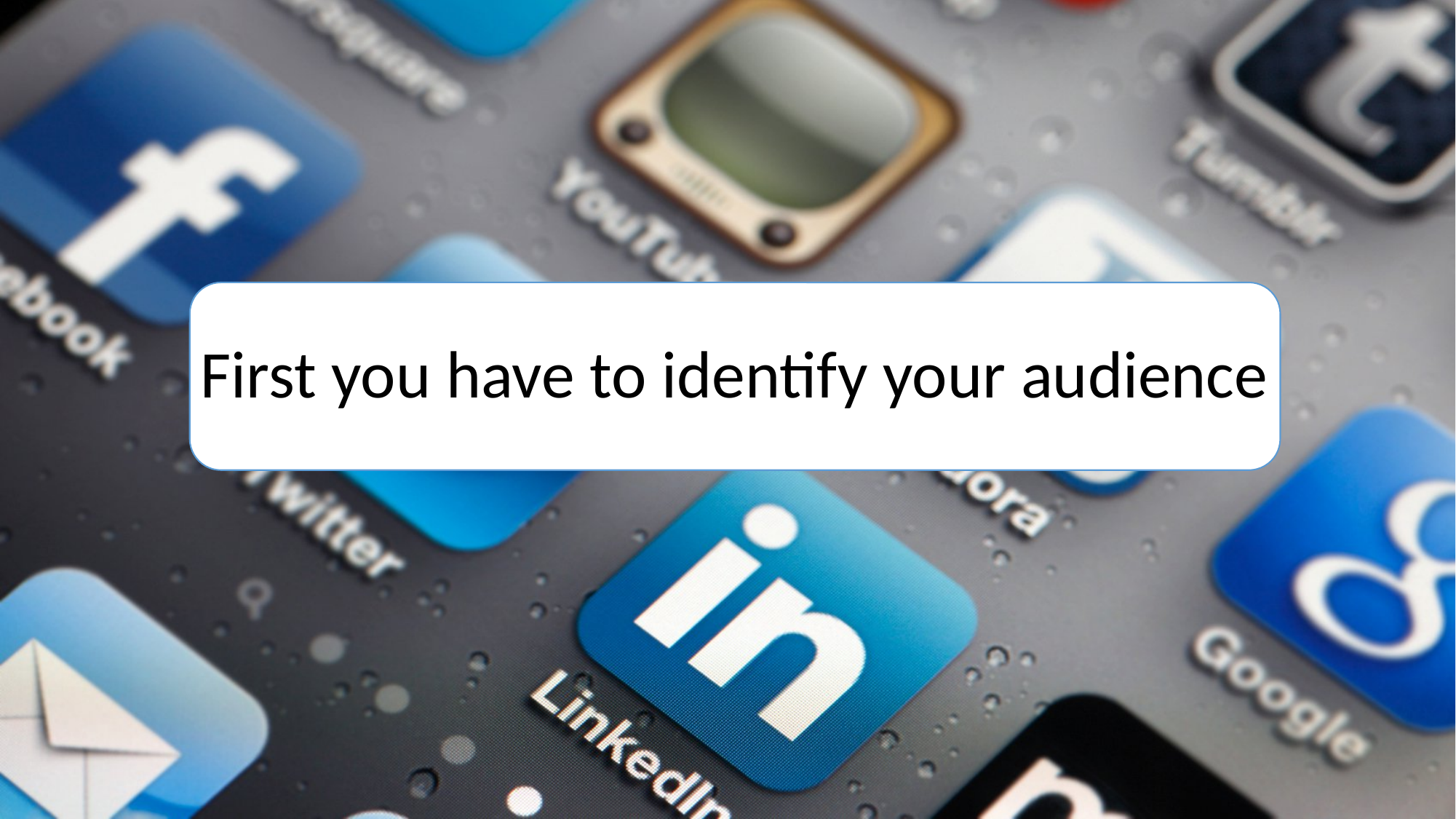

# First you have to identify your audience